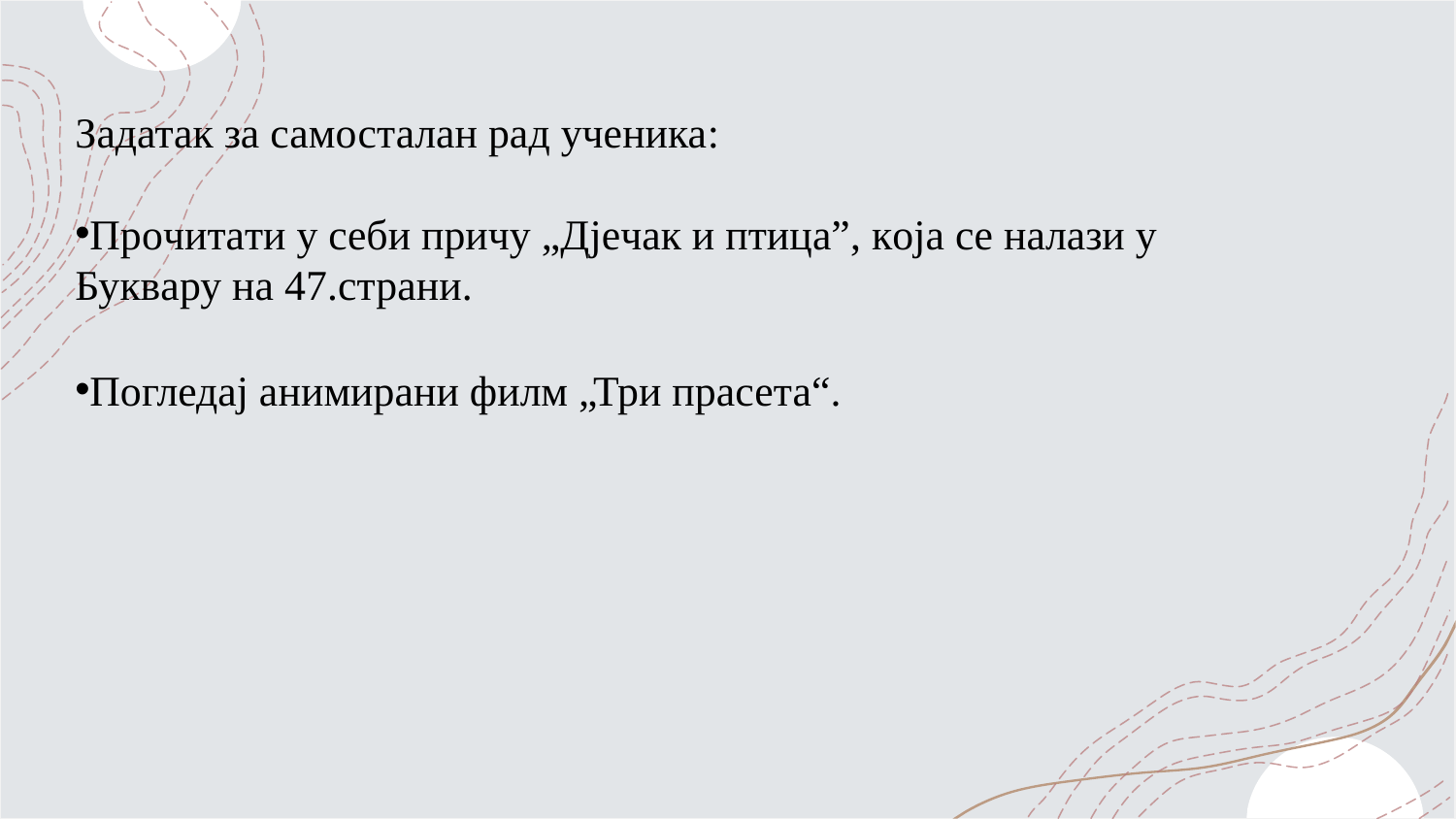

Задатак за самосталан рад ученика:

Прoчитaти у сeби причу „Дjeчaк и птицa”, кoja сe нaлaзи у
Буквaру нa 47.стрaни.

Погледај анимирани филм „Три прасета“.